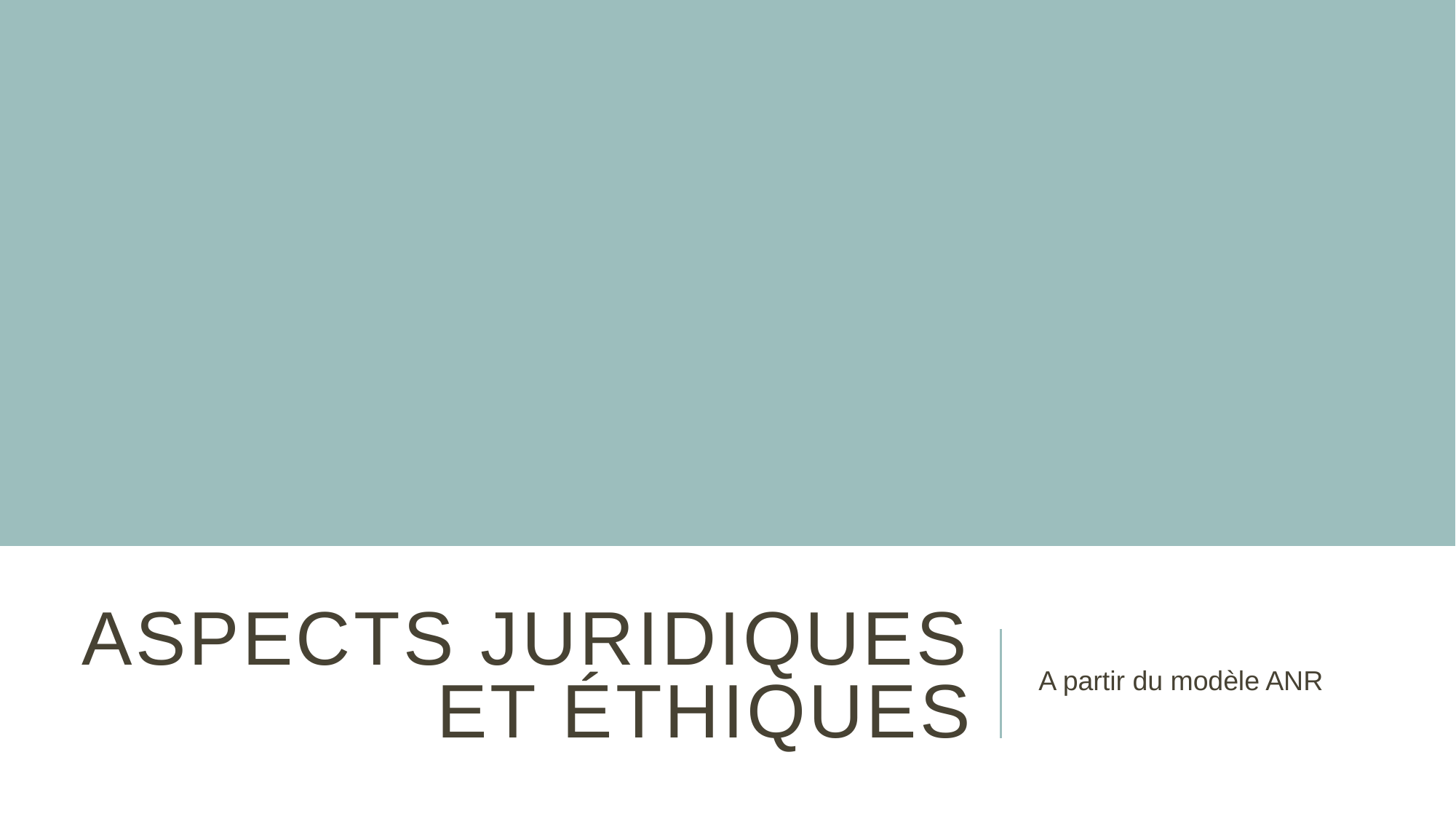

# Aspects juridiques et éthiques
A partir du modèle ANR